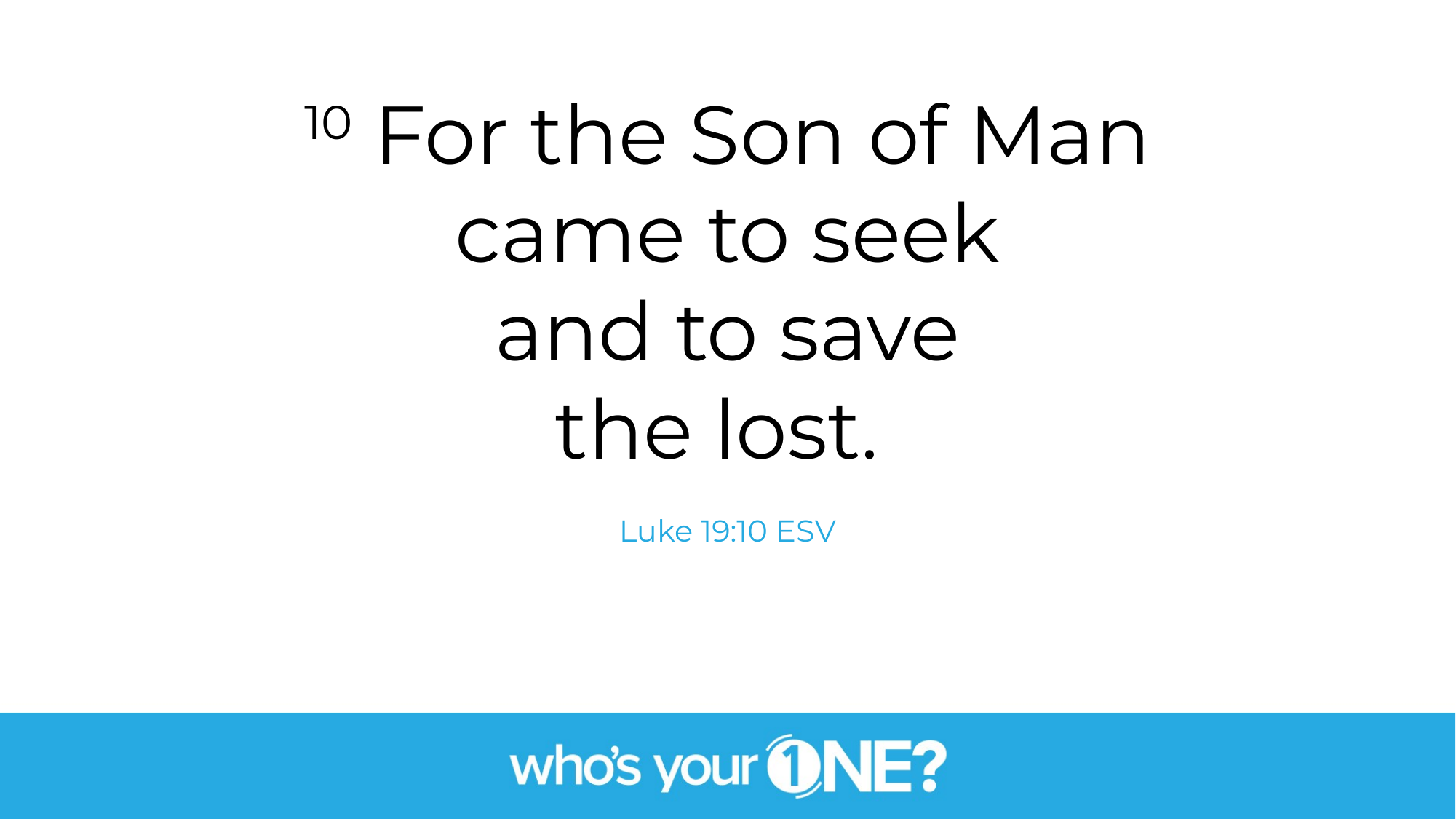

10 For the Son of Man
came to seek
and to save
the lost.

Luke 19:10 ESV